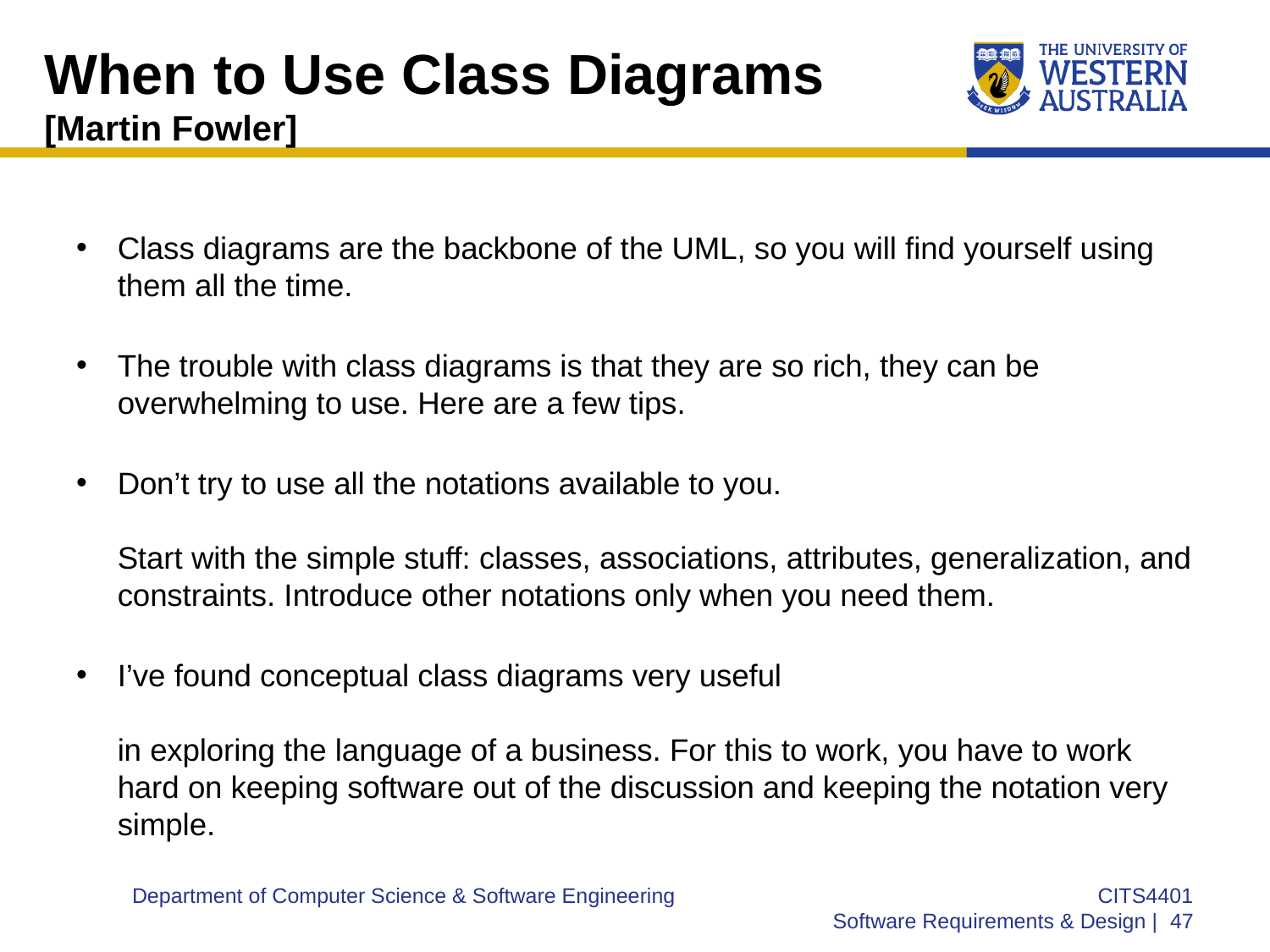

# When to Use Class Diagrams [Martin Fowler]
Class diagrams are the backbone of the UML, so you will find yourself using them all the time.
The trouble with class diagrams is that they are so rich, they can be overwhelming to use. Here are a few tips.
Don’t try to use all the notations available to you.
Start with the simple stuff: classes, associations, attributes, generalization, and constraints. Introduce other notations only when you need them.
I’ve found conceptual class diagrams very useful
in exploring the language of a business. For this to work, you have to work hard on keeping software out of the discussion and keeping the notation very simple.